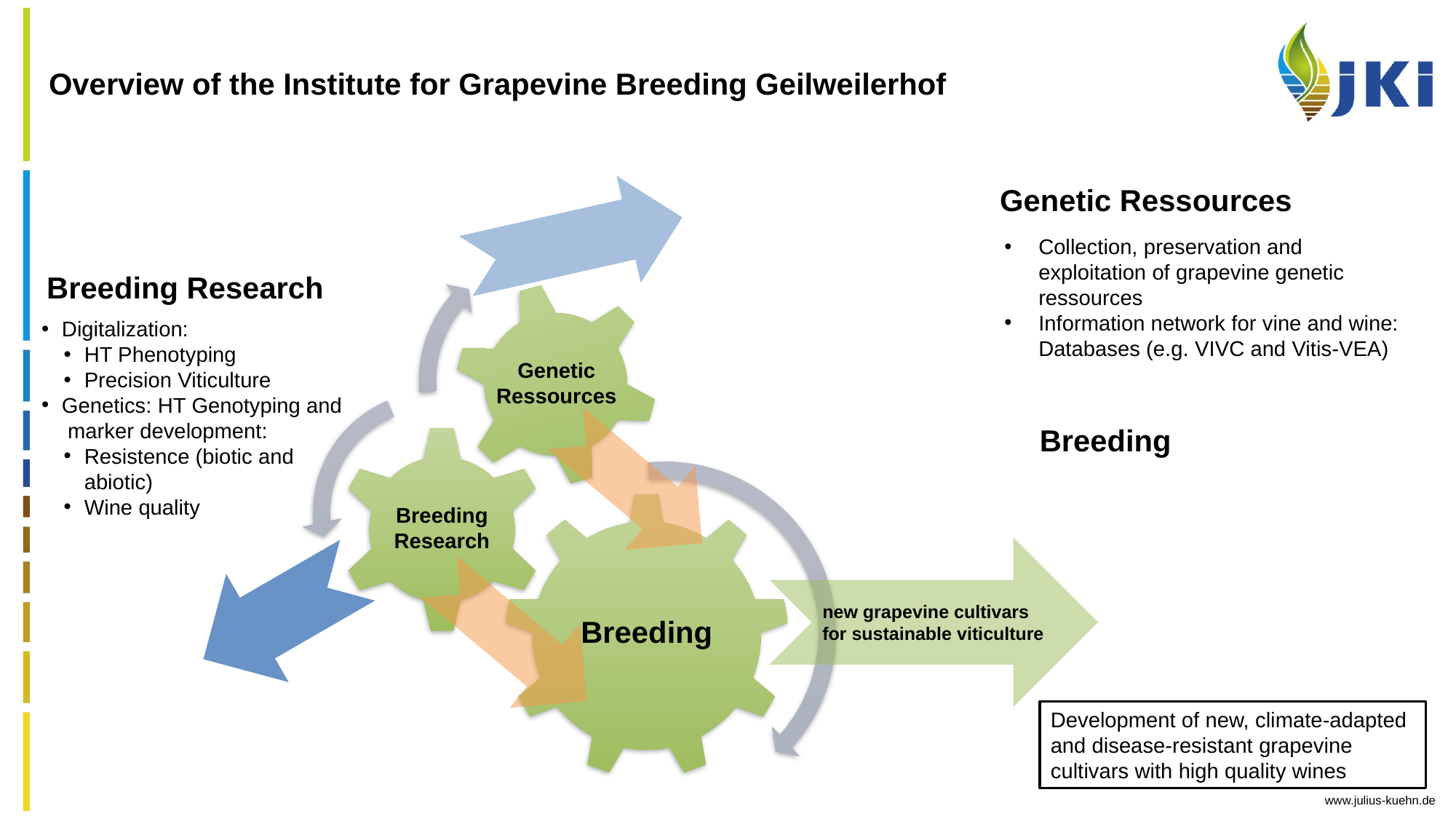

Overview of the Institute for Grapevine Breeding Geilweilerhof

Genetic Ressources

Collection, preservation and exploitation of grapevine genetic ressources
Information network for vine and wine: Databases (e.g. VIVC and Vitis-VEA)

Breeding

Breeding Research
Digitalization:
HT Phenotyping
Precision Viticulture
Genetics: HT Genotyping and  marker development:
Resistence (biotic and abiotic)
Wine quality
Genetic Ressources

Breeding

Breeding Research

new grapevine cultivars for sustainable viticulture

Development of new, climate-adapted and disease-resistant grapevine cultivars with high quality wines